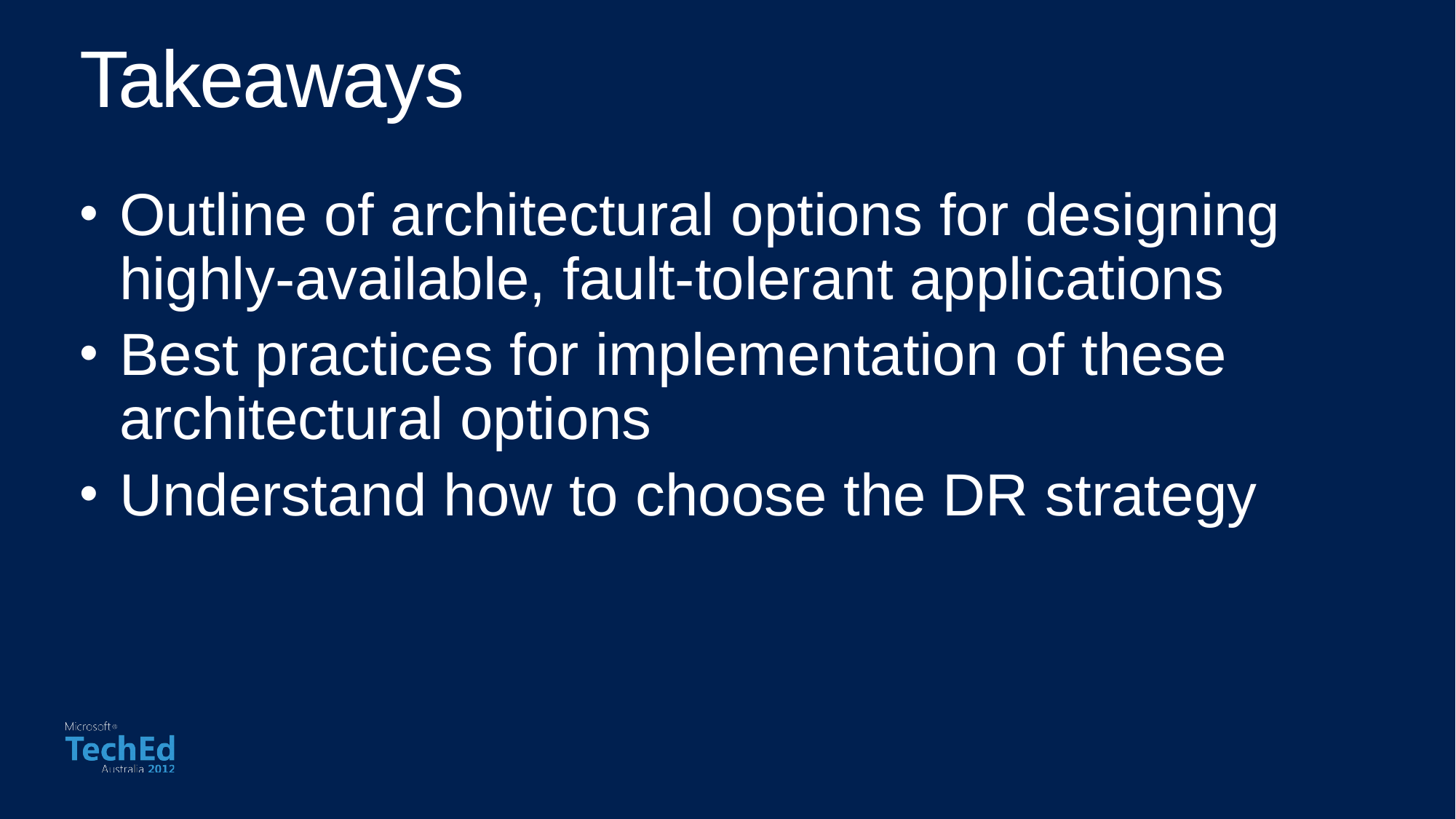

# Takeaways
Outline of architectural options for designing highly-available, fault-tolerant applications
Best practices for implementation of these architectural options
Understand how to choose the DR strategy